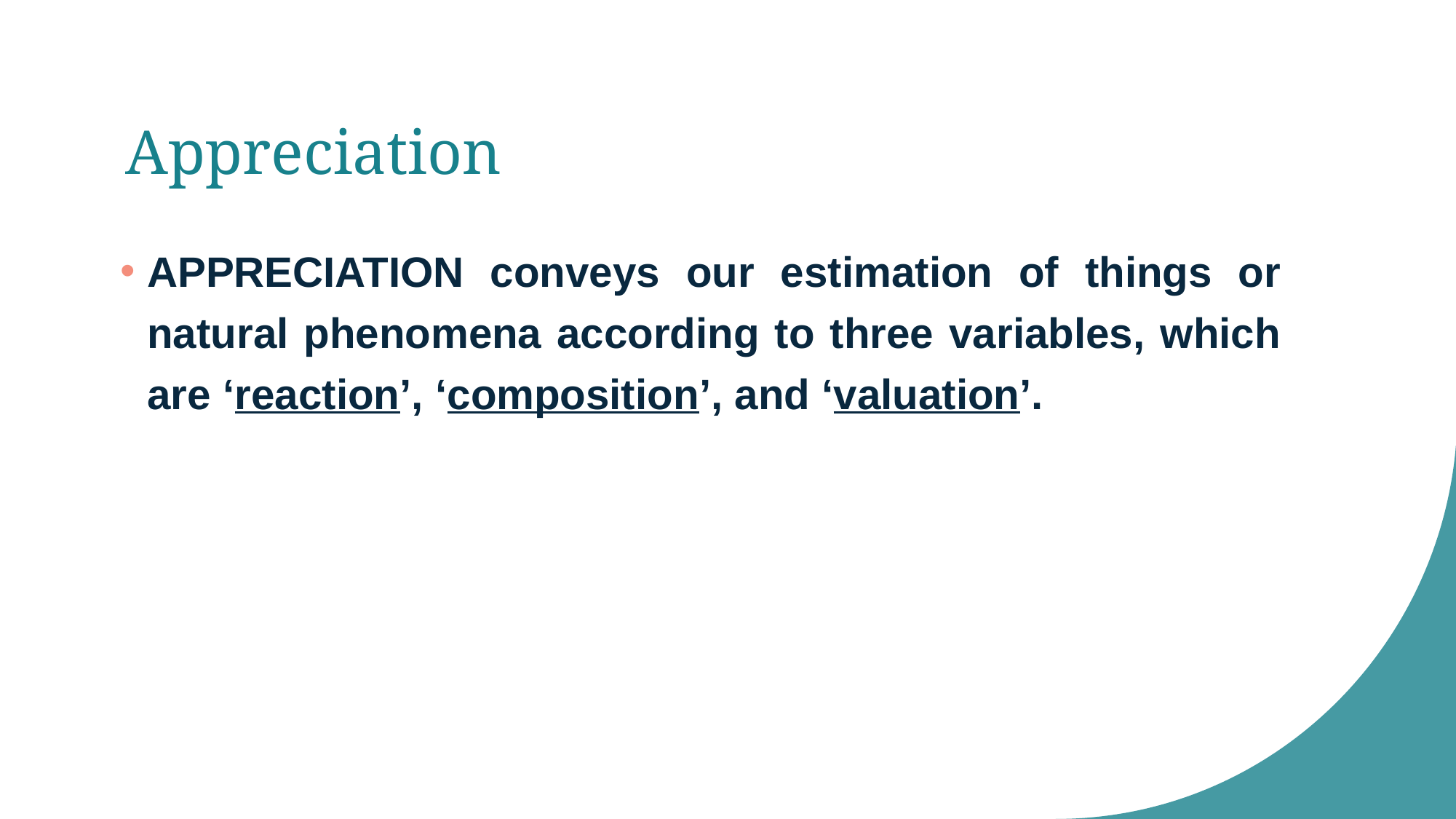

# Appreciation
APPRECIATION conveys our estimation of things or natural phenomena according to three variables, which are ‘reaction’, ‘composition’, and ‘valuation’.